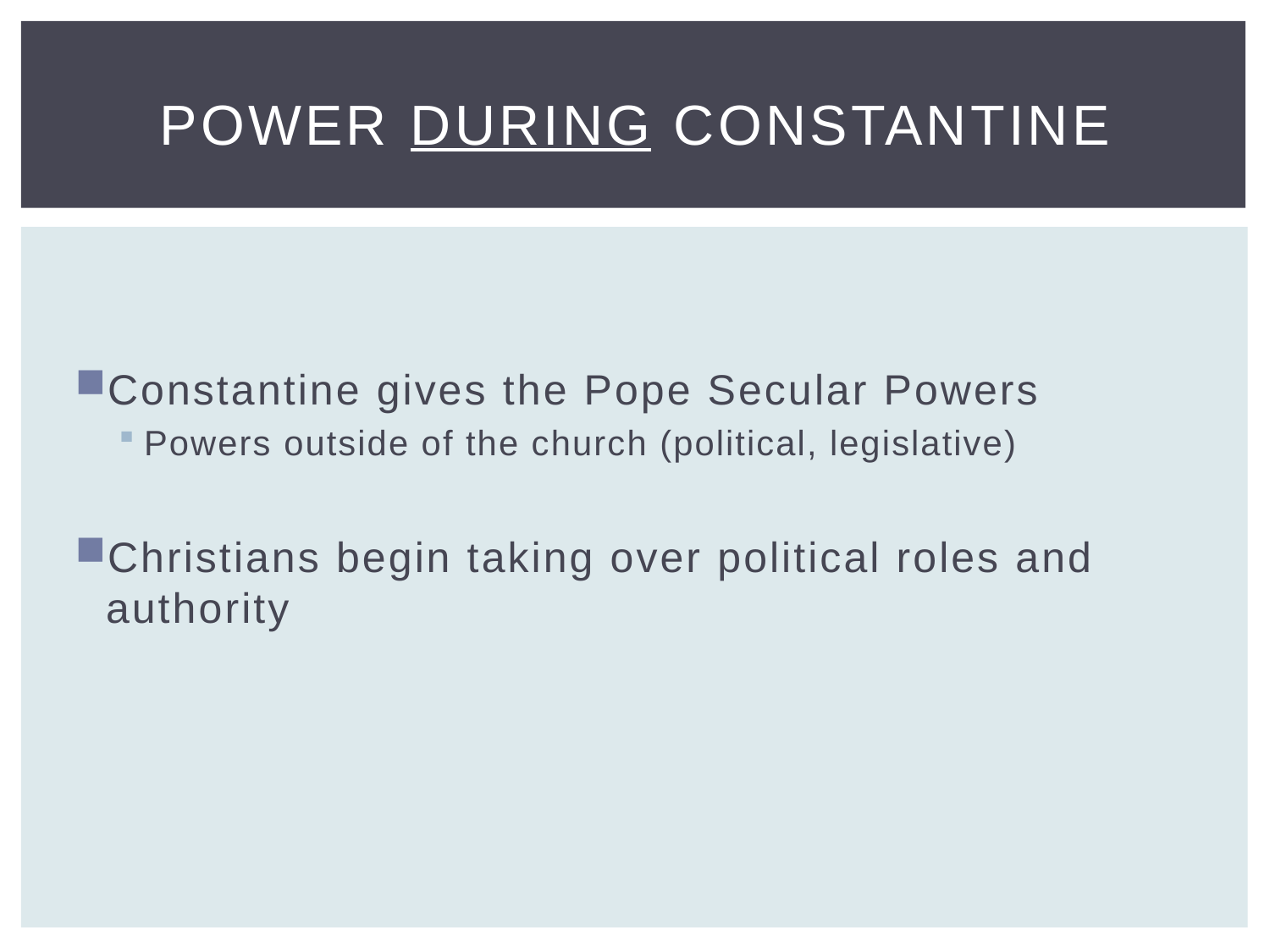

# POWER DURING Constantine
Constantine gives the Pope Secular Powers
Powers outside of the church (political, legislative)

Christians begin taking over political roles and authority